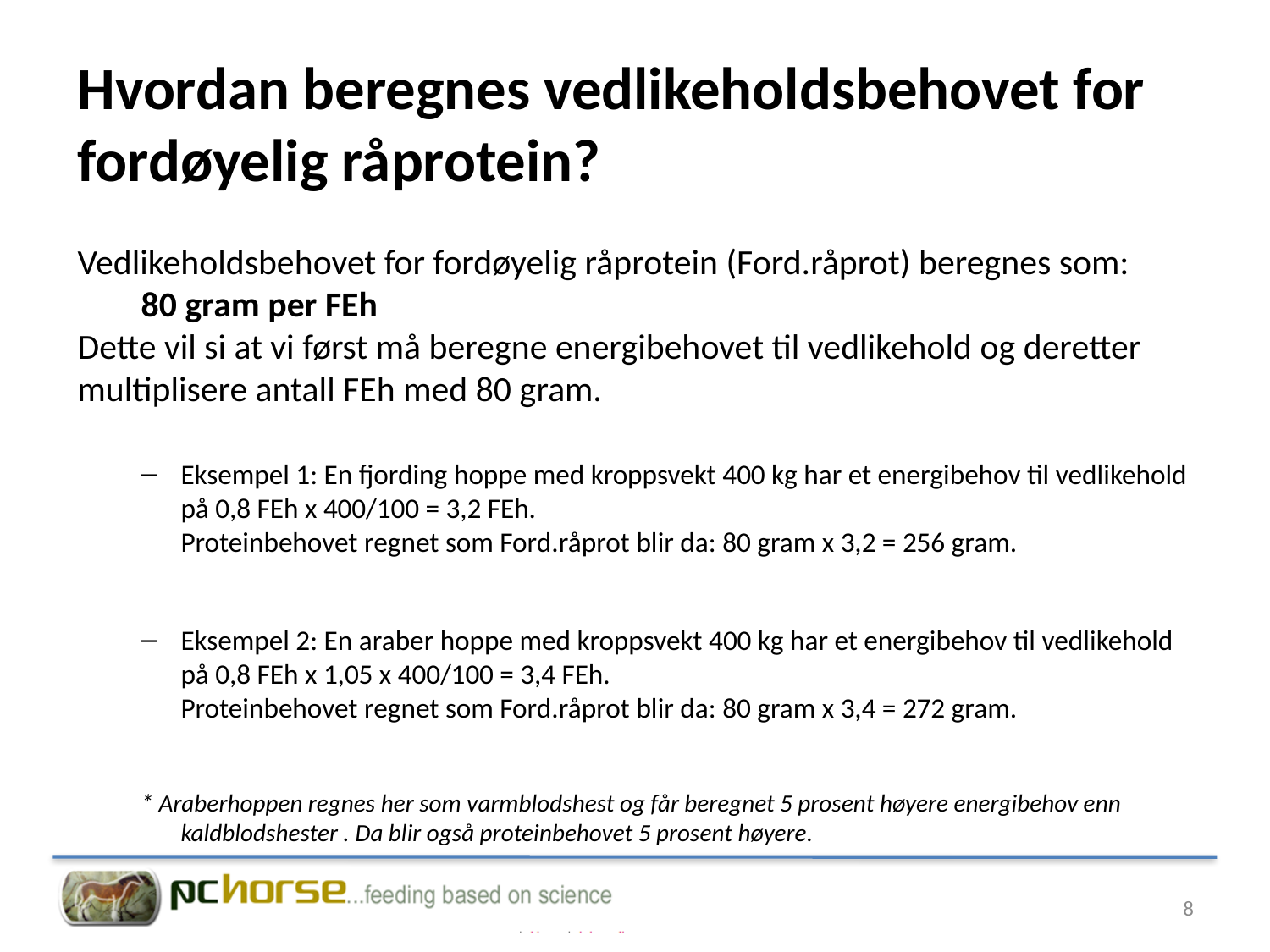

# Hvordan beregnes vedlikeholdsbehovet for fordøyelig råprotein?
Vedlikeholdsbehovet for fordøyelig råprotein (Ford.råprot) beregnes som:
80 gram per FEh
Dette vil si at vi først må beregne energibehovet til vedlikehold og deretter multiplisere antall FEh med 80 gram.

Eksempel 1: En fjording hoppe med kroppsvekt 400 kg har et energibehov til vedlikehold på 0,8 FEh x 400/100 = 3,2 FEh.                                                                                Proteinbehovet regnet som Ford.råprot blir da: 80 gram x 3,2 = 256 gram.

Eksempel 2: En araber hoppe med kroppsvekt 400 kg har et energibehov til vedlikehold på 0,8 FEh x 1,05 x 400/100 = 3,4 FEh.                                                                                Proteinbehovet regnet som Ford.råprot blir da: 80 gram x 3,4 = 272 gram.

* Araberhoppen regnes her som varmblodshest og får beregnet 5 prosent høyere energibehov enn kaldblodshester . Da blir også proteinbehovet 5 prosent høyere.

8